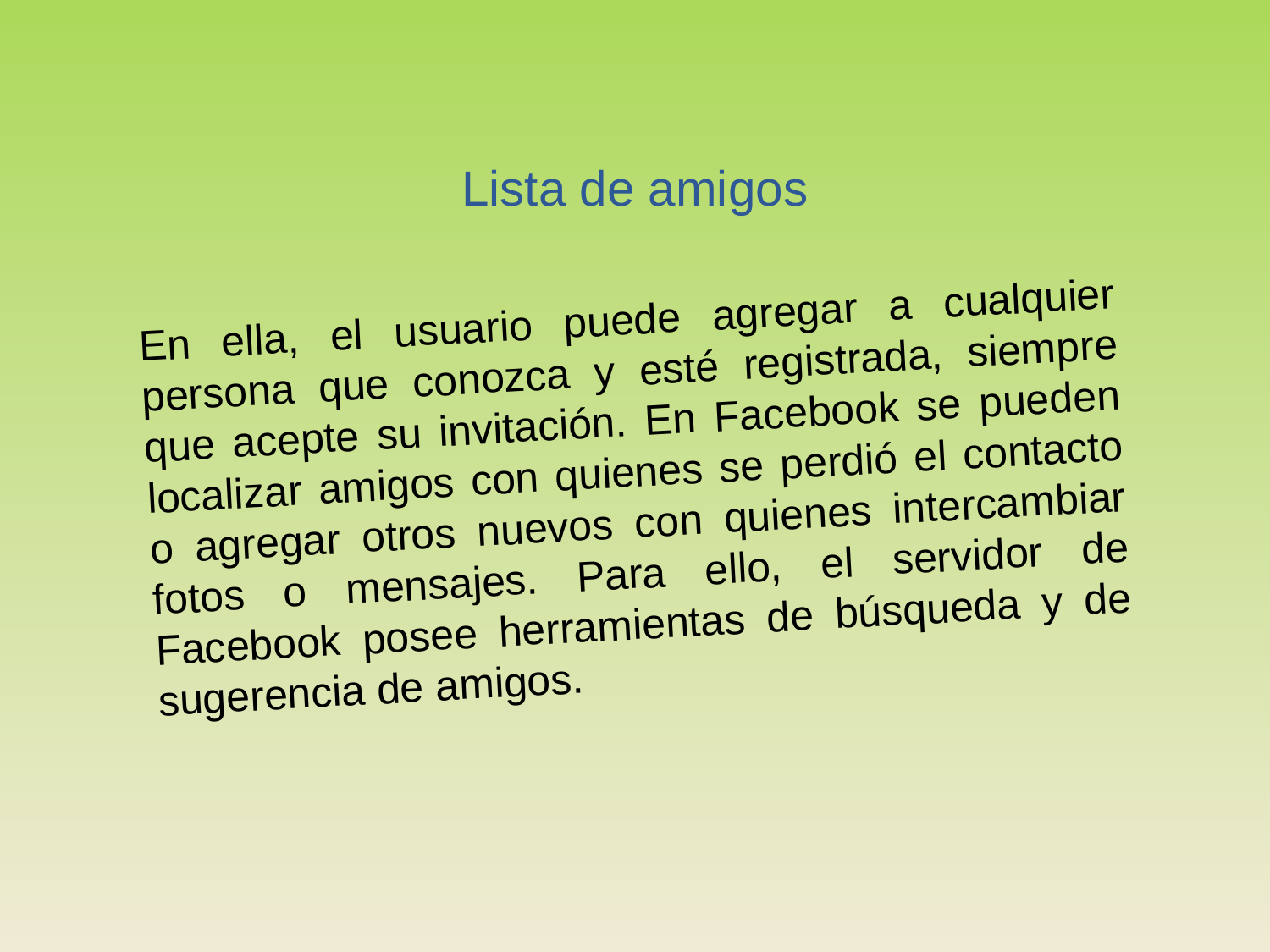

# Lista de amigos
En ella, el usuario puede agregar a cualquier persona que conozca y esté registrada, siempre que acepte su invitación. En Facebook se pueden localizar amigos con quienes se perdió el contacto o agregar otros nuevos con quienes intercambiar fotos o mensajes. Para ello, el servidor de Facebook posee herramientas de búsqueda y de sugerencia de amigos.